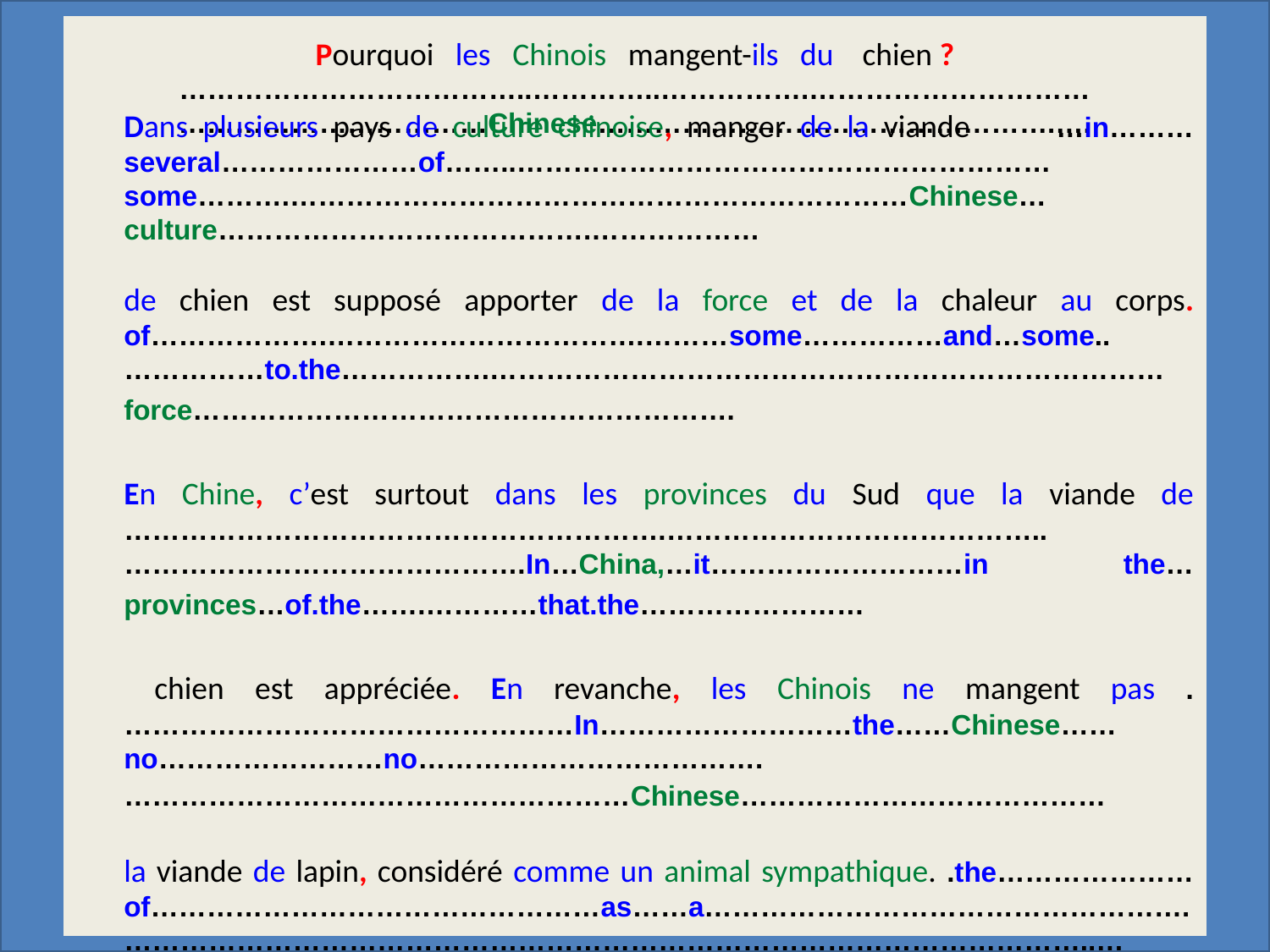

# Pourquoi   les   Chinois   mangent-ils   du    chien ? ………………………………..…………..…………….………………………… ……………………………Chinese………………………………………….….

	Dans plusieurs pays de culture chinoise, manger de la viande      …in………several…………………of……..…………………………………………………some……….…………………………………………………………Chinese…culture………………………………….………………

	de chien est supposé apporter de la force et de la chaleur au corps. of……………….…………………………….………some……………and…some..……………to.the…………….………………………………………………………………force………………………………………………….

	En Chine, c’est surtout dans les provinces du Sud que la viande de ………………………………………………….…………………………………..…………………………………….In…China,…it………………………in the…provinces…of.the…….…………that.the……………………

	 chien est appréciée. En revanche, les Chinois ne mangent pas .…………………………………………In………………………the……Chinese……no……………………no……………………………….………………………………………………Chinese…………………………………

	la viande de lapin, considéré comme un animal sympathique. .the…………………of…………………………………………as……a…………………………………………….…………………………………………………………………………………………..…friendly…animal……